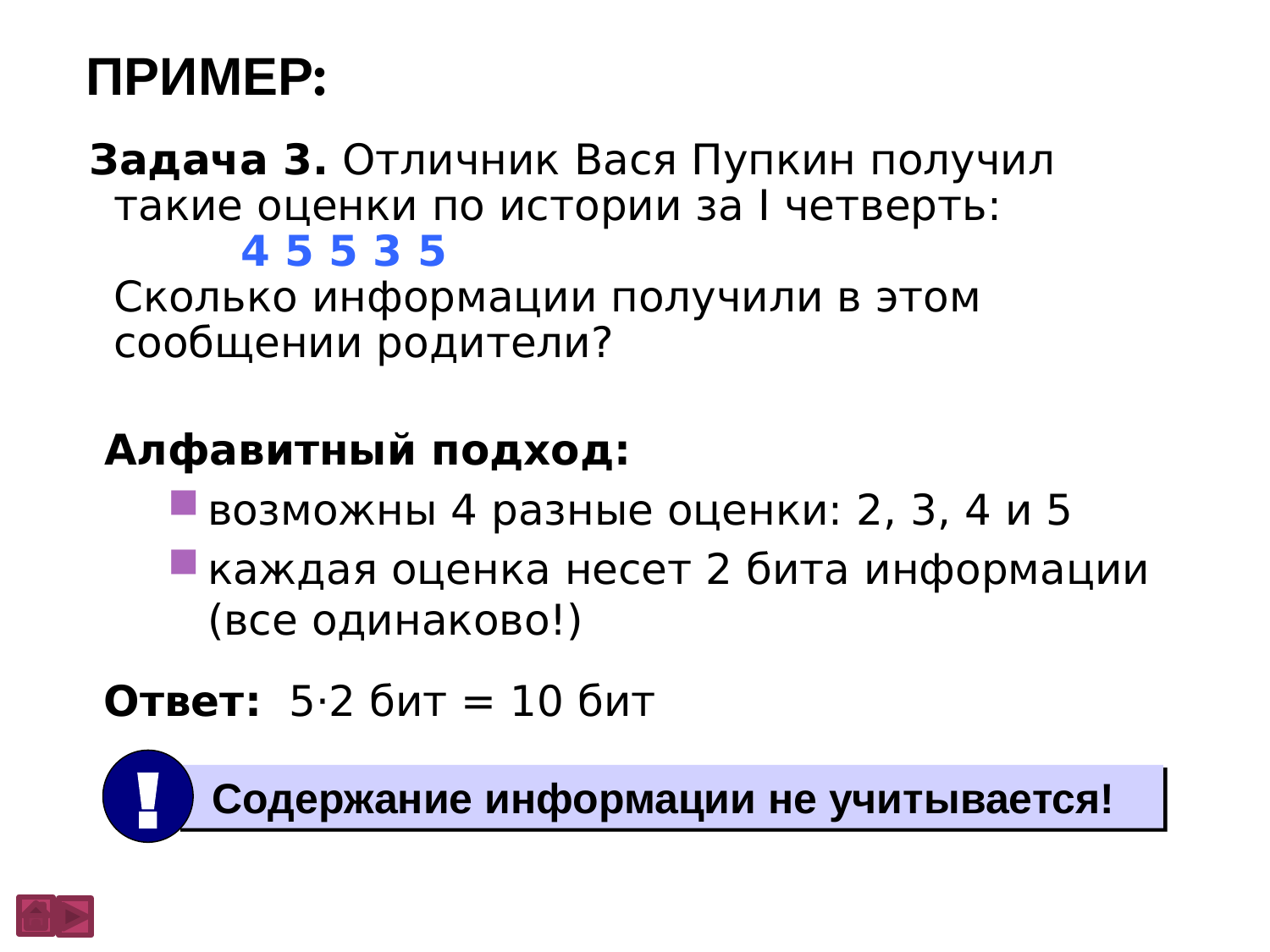

# Пример:
Задача 3. Отличник Вася Пупкин получил такие оценки по истории за I четверть:
		4 5 5 3 5
 	Сколько информации получили в этом сообщении родители?
Алфавитный подход:
возможны 4 разные оценки: 2, 3, 4 и 5
каждая оценка несет 2 бита информации (все одинаково!)
Ответ:  5·2 бит = 10 бит
!
   Содержание информации не учитывается!